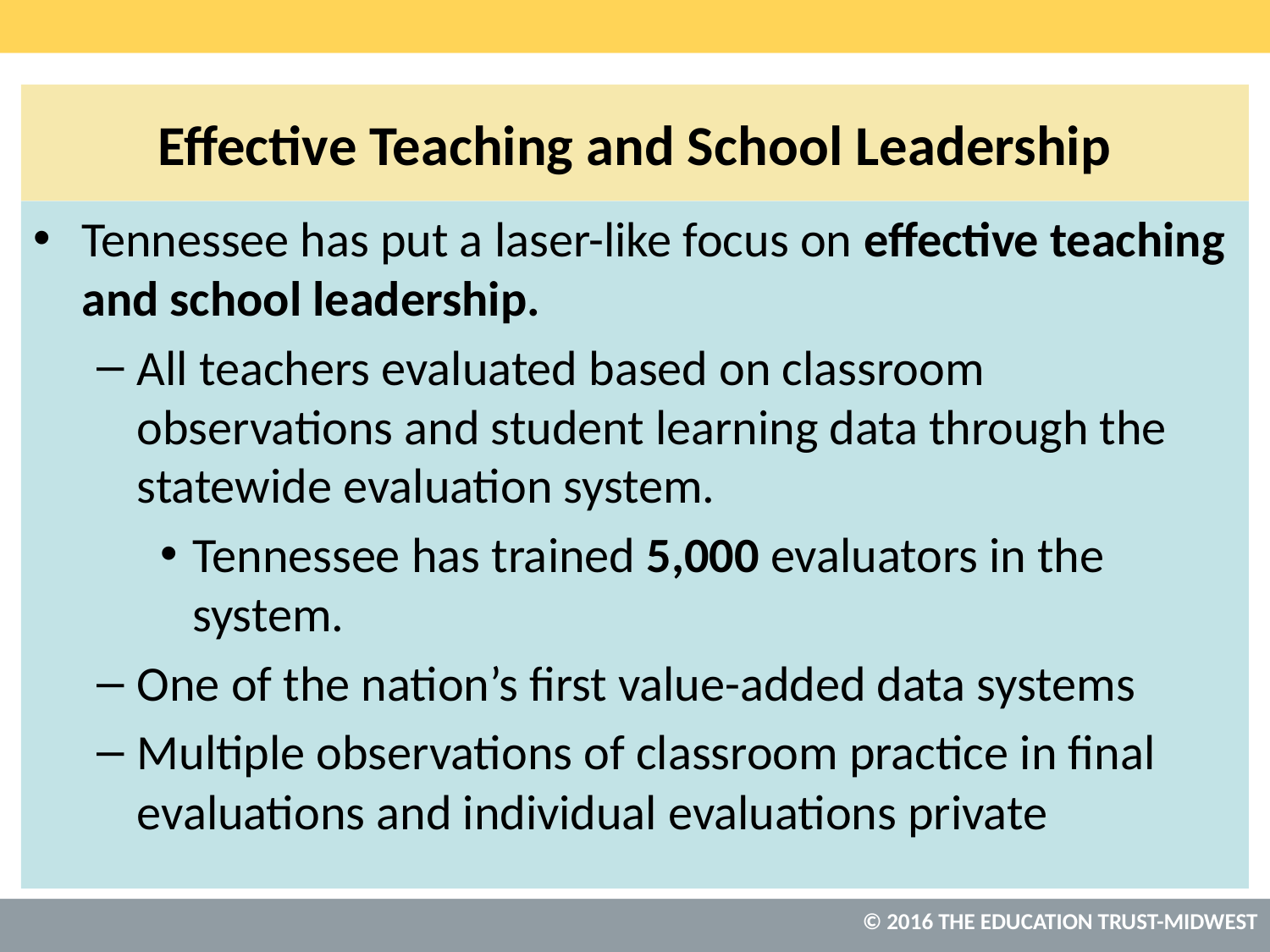

# Effective Teaching and School Leadership
Tennessee has put a laser-like focus on effective teaching and school leadership.
All teachers evaluated based on classroom observations and student learning data through the statewide evaluation system.
Tennessee has trained 5,000 evaluators in the system.
One of the nation’s first value-added data systems
Multiple observations of classroom practice in final evaluations and individual evaluations private